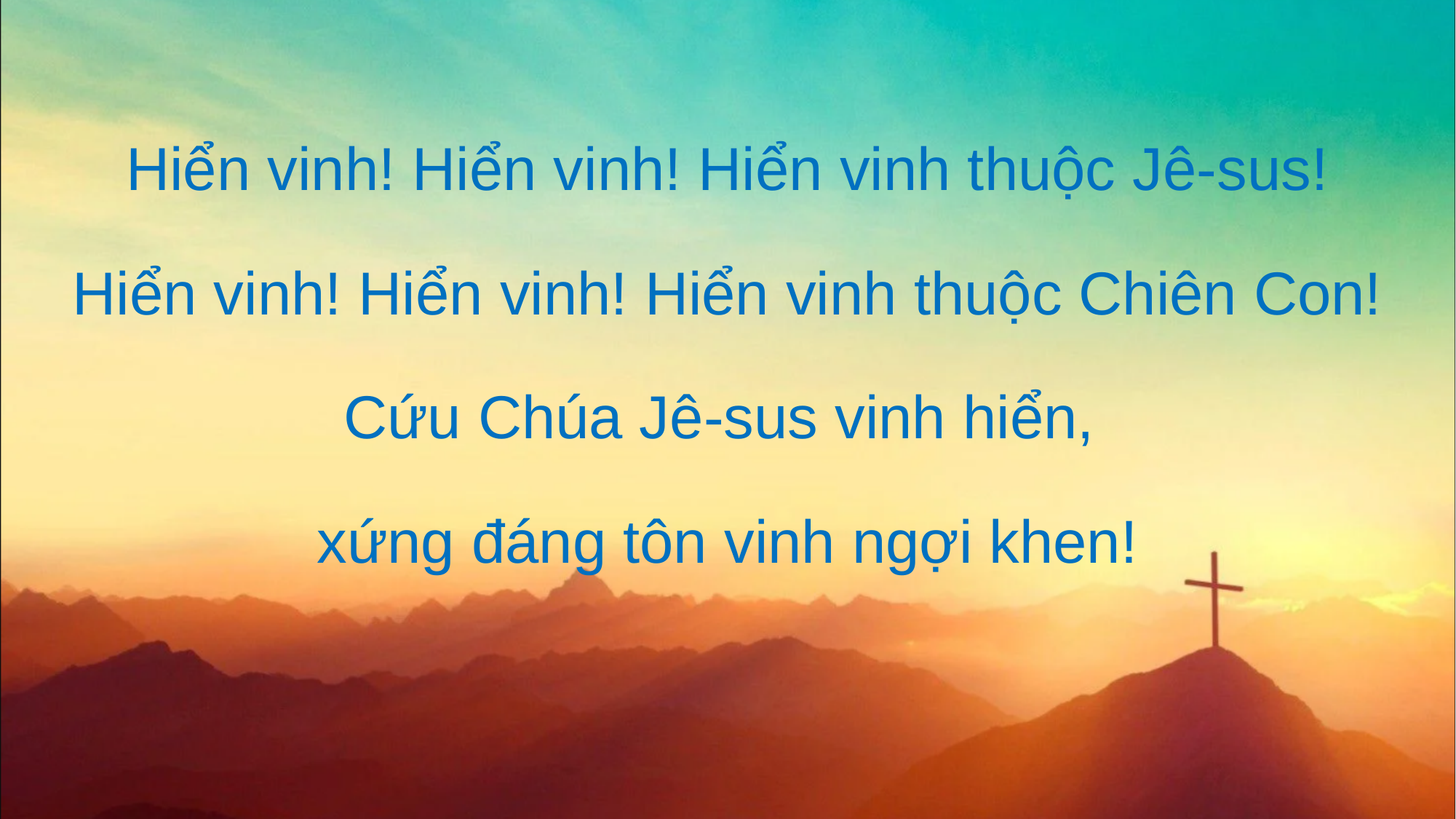

Hiển vinh! Hiển vinh! Hiển vinh thuộc Jê-sus!
Hiển vinh! Hiển vinh! Hiển vinh thuộc Chiên Con!
Cứu Chúa Jê-sus vinh hiển,
xứng đáng tôn vinh ngợi khen!